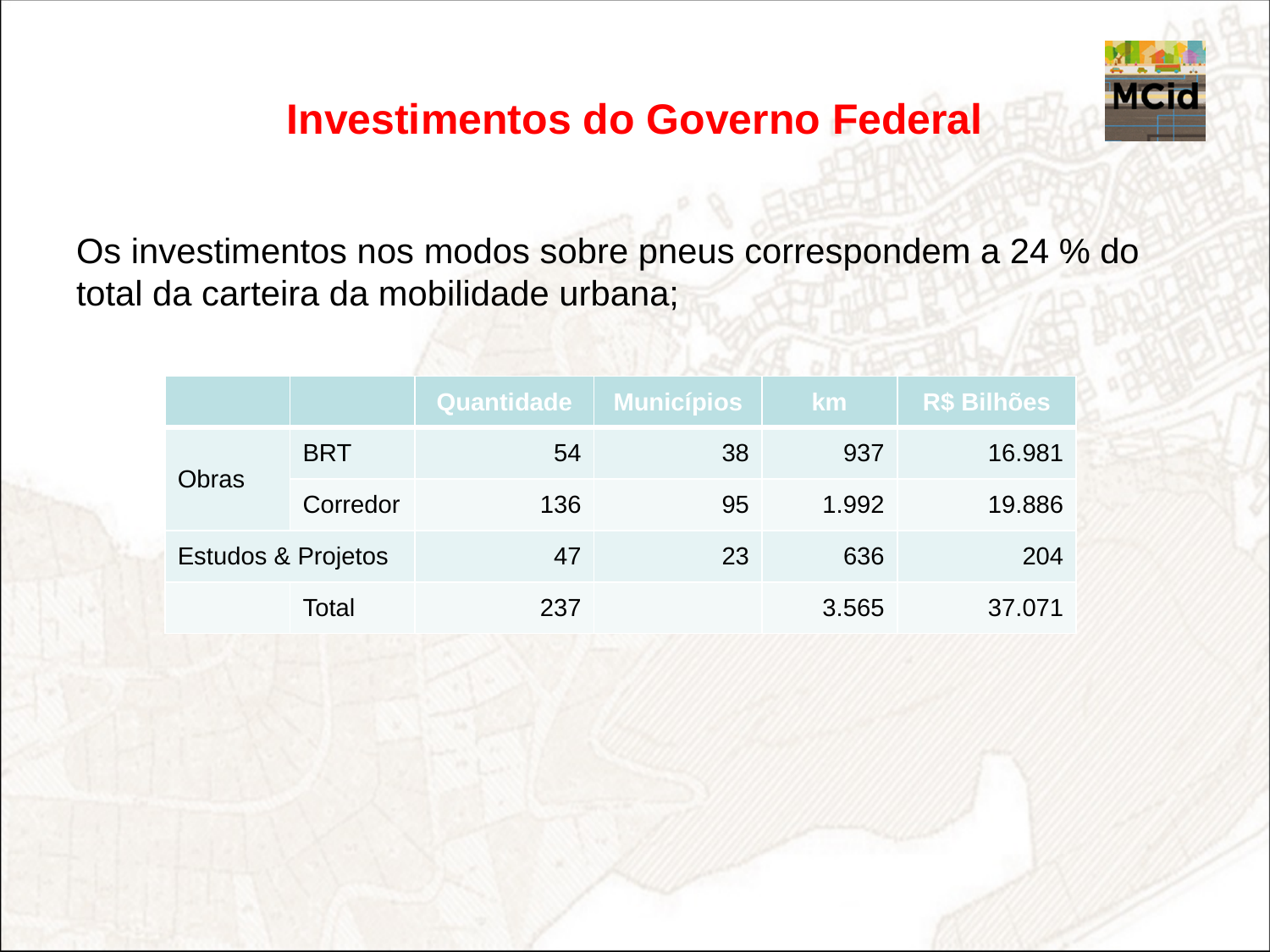

# Investimentos do Governo Federal
Os investimentos nos modos sobre pneus correspondem a 24 % do total da carteira da mobilidade urbana;

|  |  | Quantidade | Municípios | km | R$ Bilhões |
| --- | --- | --- | --- | --- | --- |
| Obras | BRT | 54 | 38 | 937 | 16.981 |
|  | Corredor | 136 | 95 | 1.992 | 19.886 |
| Estudos & Projetos |  | 47 | 23 | 636 | 204 |
|  | Total | 237 |  | 3.565 | 37.071 |